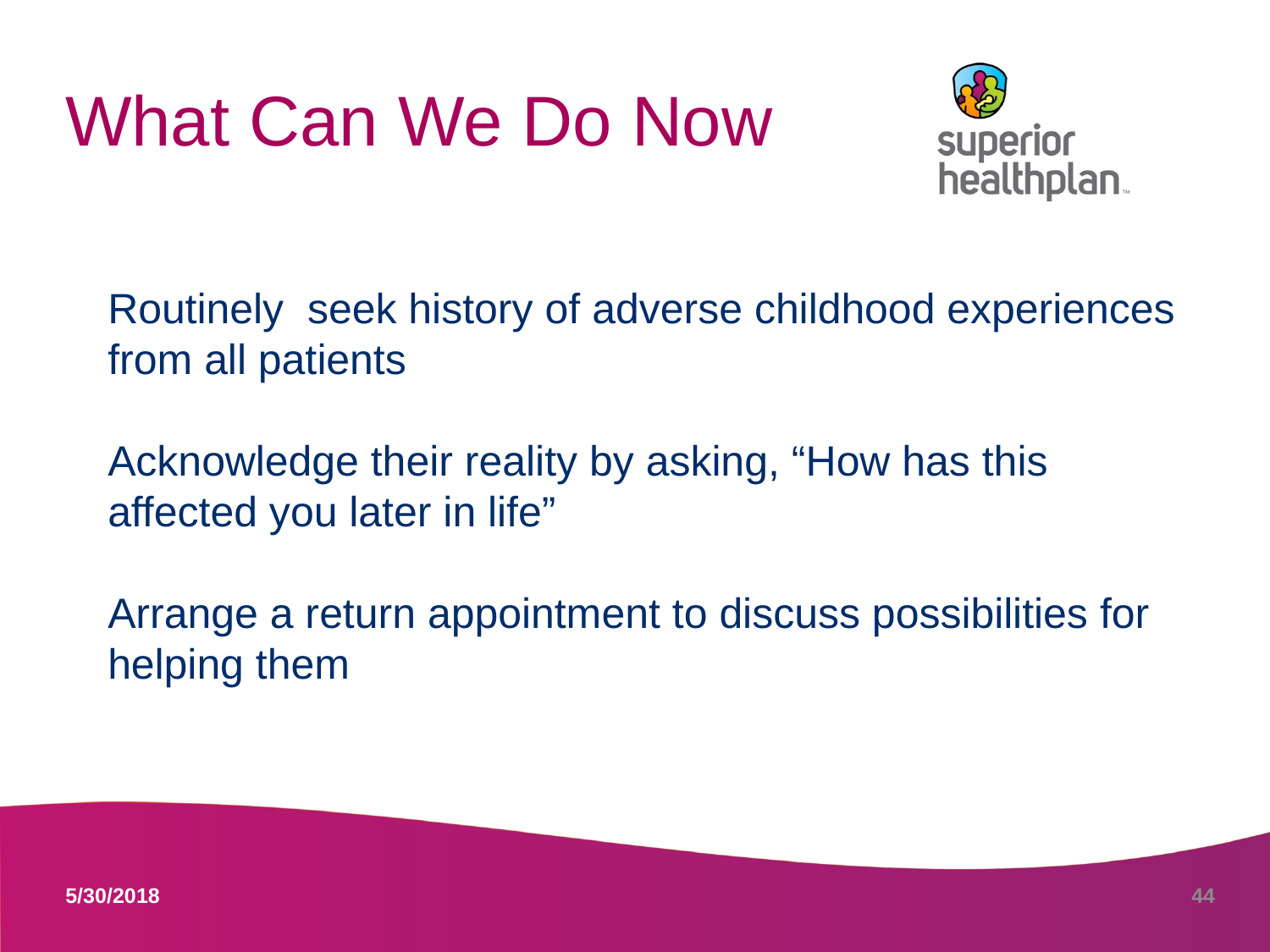

# What Can We Do Now
Routinely  seek history of adverse childhood experiences from all patients

Acknowledge their reality by asking, “How has this affected you later in life”

Arrange a return appointment to discuss possibilities for helping them

44